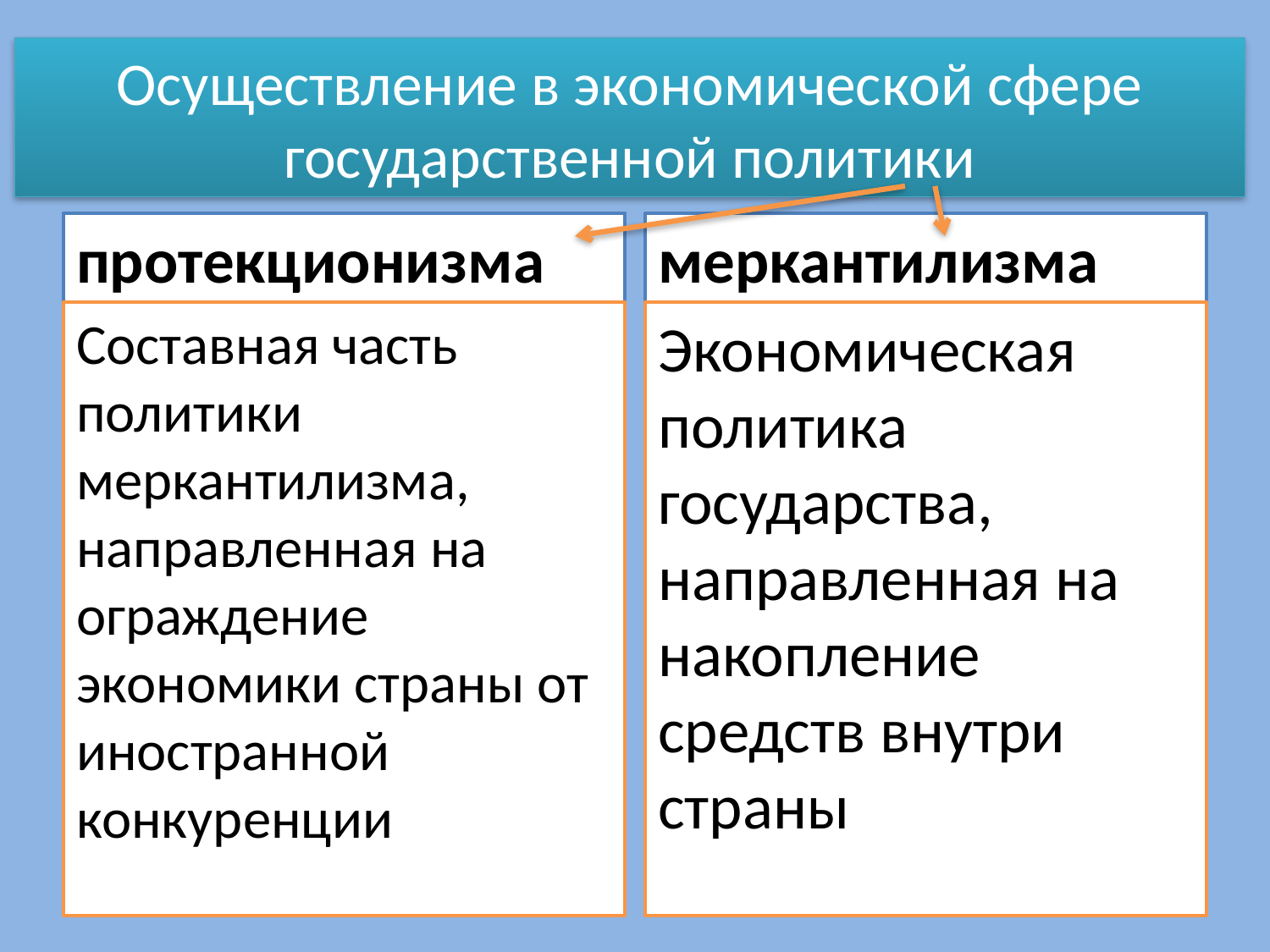

# Осуществление в экономической сфере государственной политики
протекционизма
меркантилизма
Составная часть политики меркантилизма, направленная на ограждение экономики страны от иностранной конкуренции
Экономическая политика государства, направленная на накопление средств внутри страны